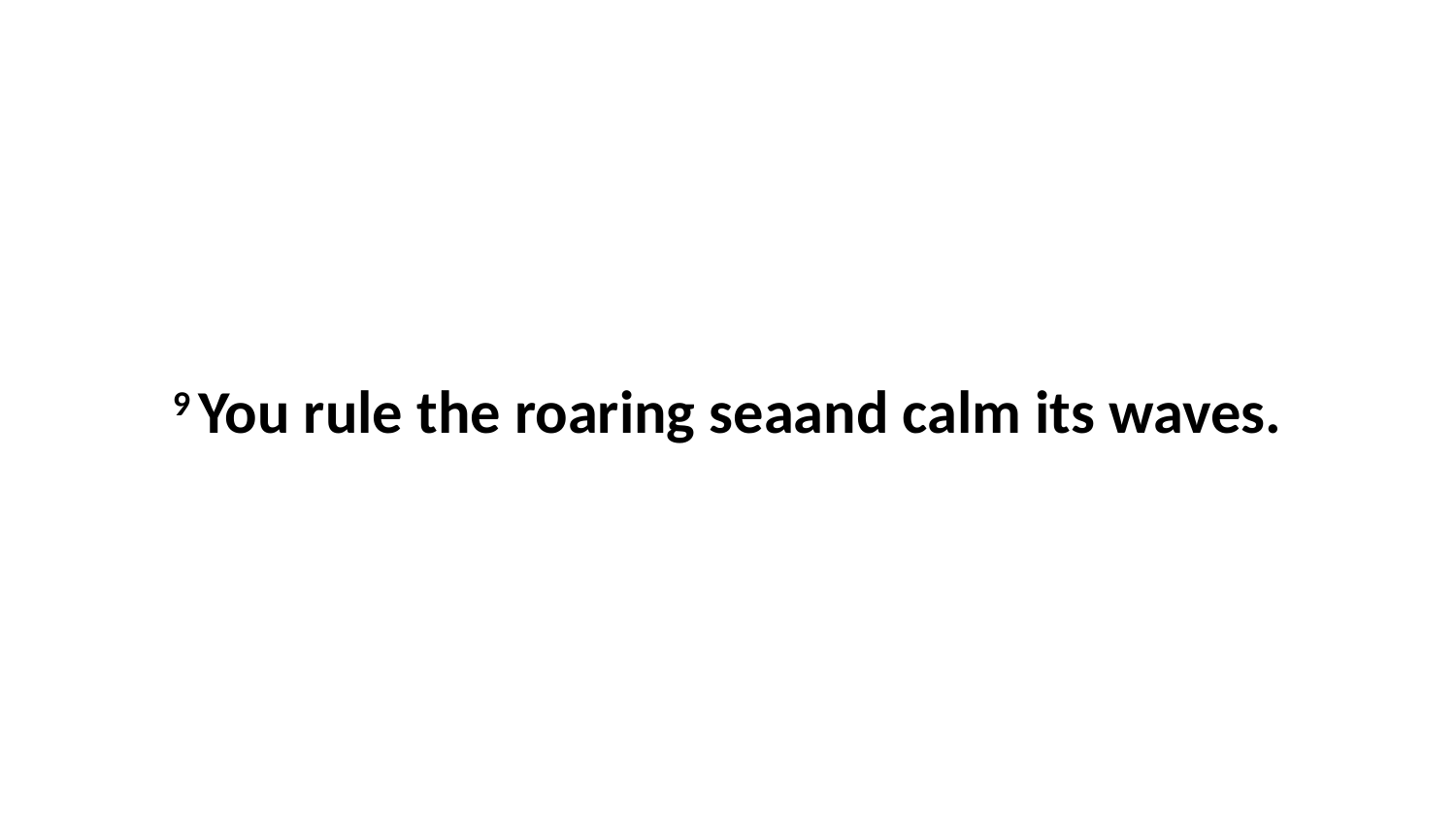

9 You rule the roaring seaand calm its waves.